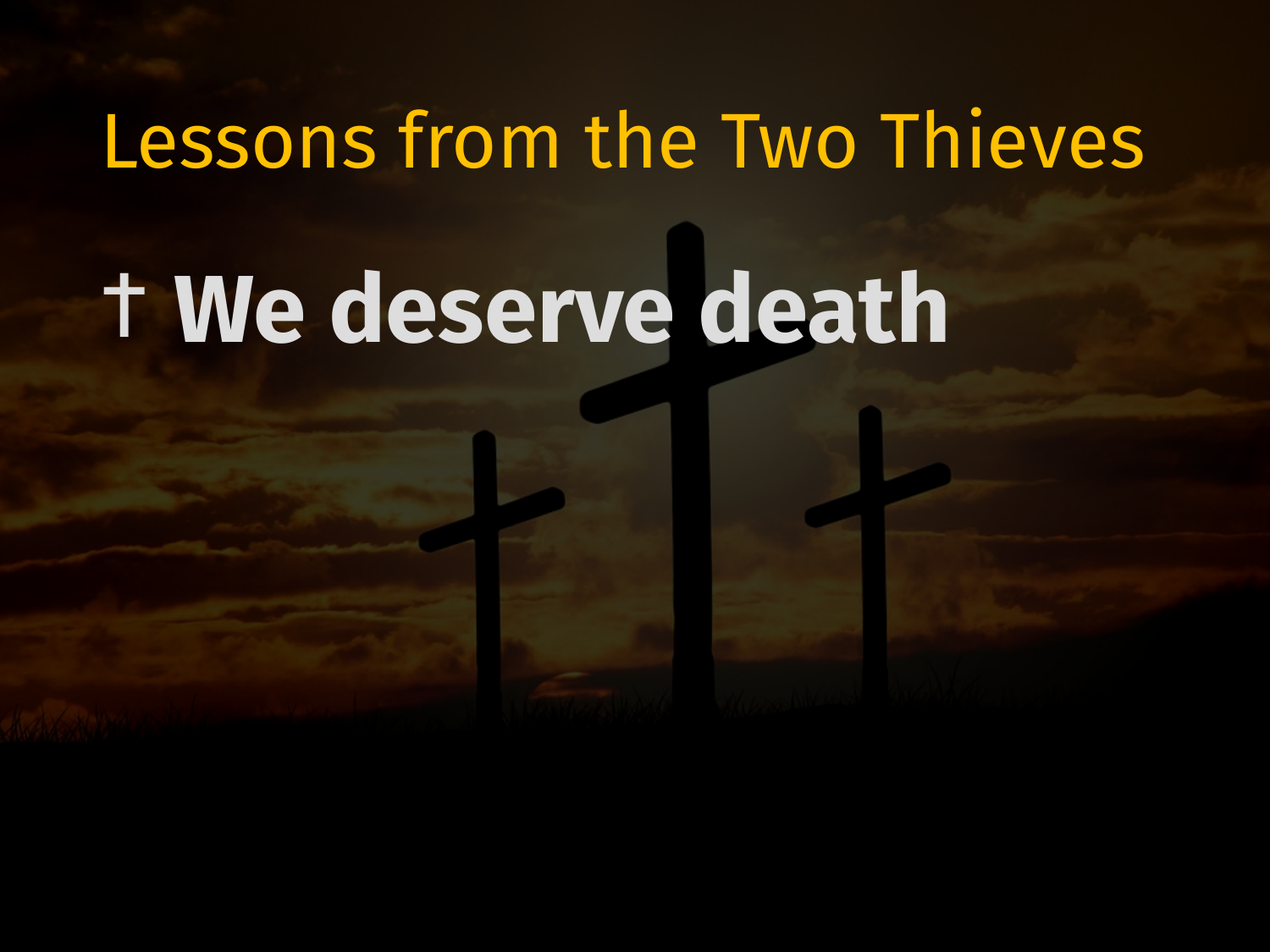

# Lessons from the Two Thieves
 We deserve death